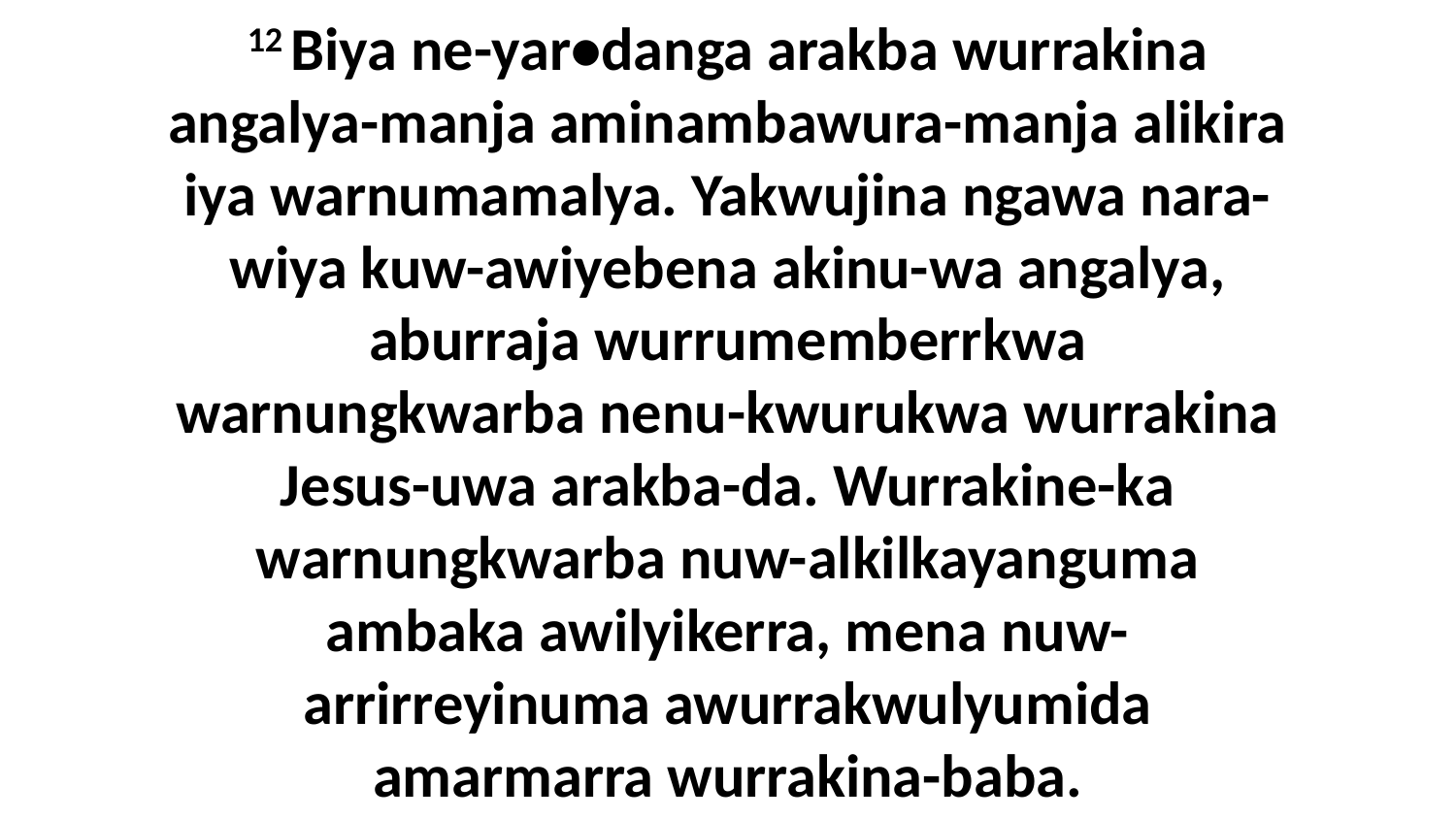

12 Biya ne-yar•danga arakba wurrakina angalya-manja aminambawura-manja alikira iya warnumamalya. Yakwujina ngawa nara-wiya kuw-awiyebena akinu-wa angalya, aburraja wurrumemberrkwa warnungkwarba nenu-kwurukwa wurrakina Jesus-uwa arakba-da. Wurrakine-ka warnungkwarba nuw-alkilkayanguma ambaka awilyikerra, mena nuw-arrirreyinuma awurrakwulyumida amarmarra wurrakina-baba.